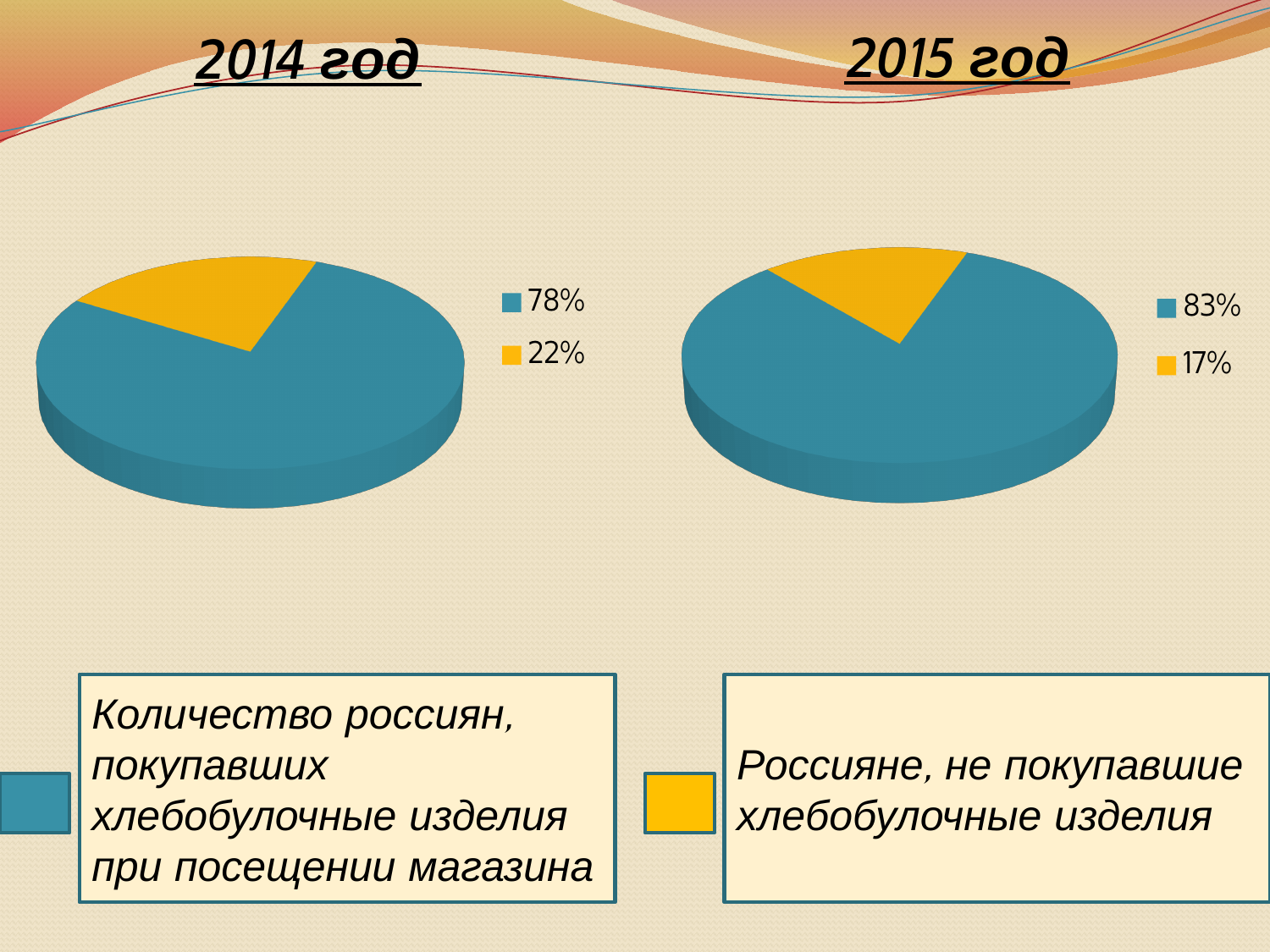

[unsupported chart]

[unsupported chart]

Количество россиян, покупавших хлебобулочные изделия при посещении магазина
Россияне, не покупавшие хлебобулочные изделия